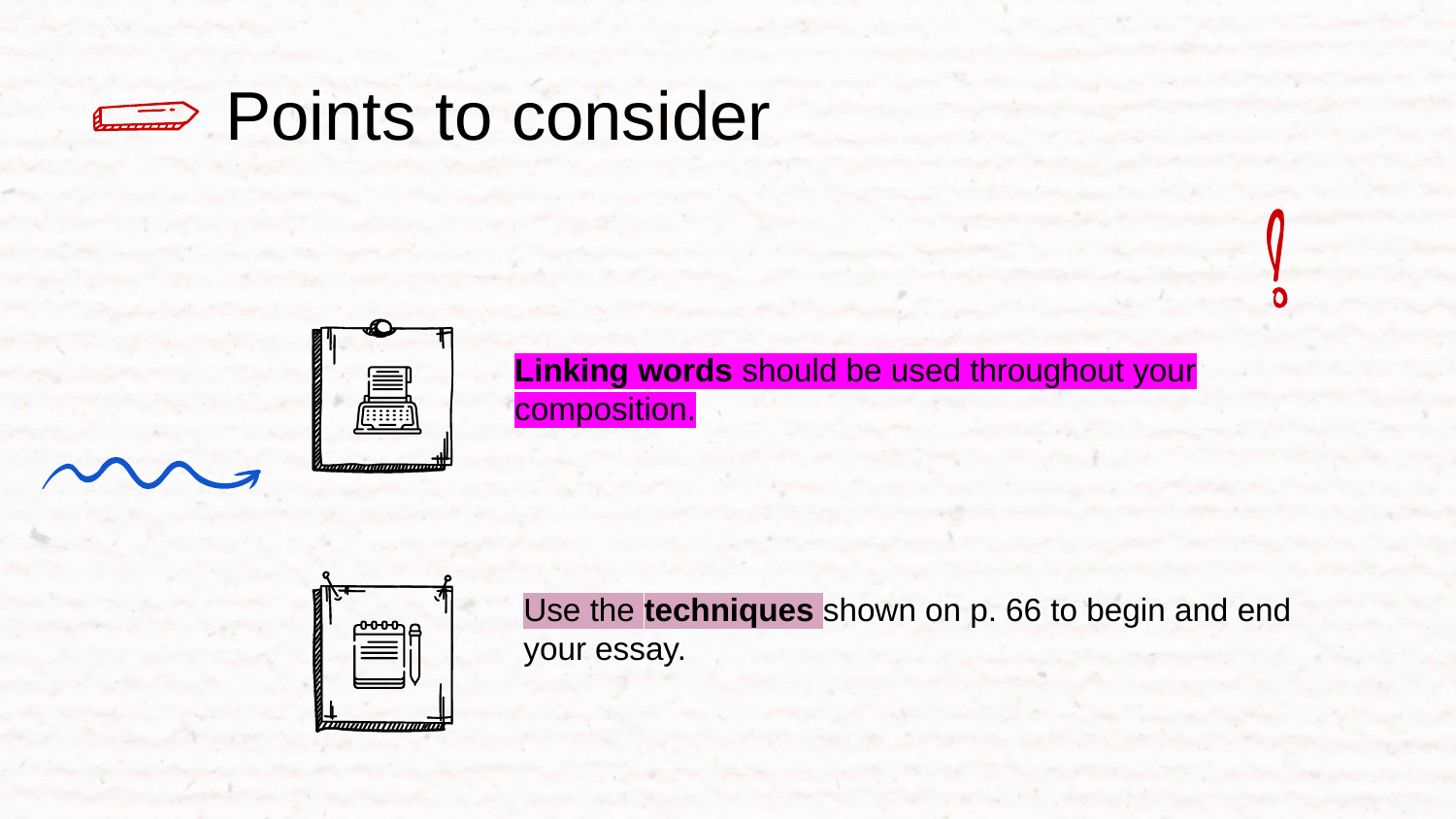

# Points to consider

Linking words should be used throughout your composition.

Use the techniques shown on p. 66 to begin and end your essay.